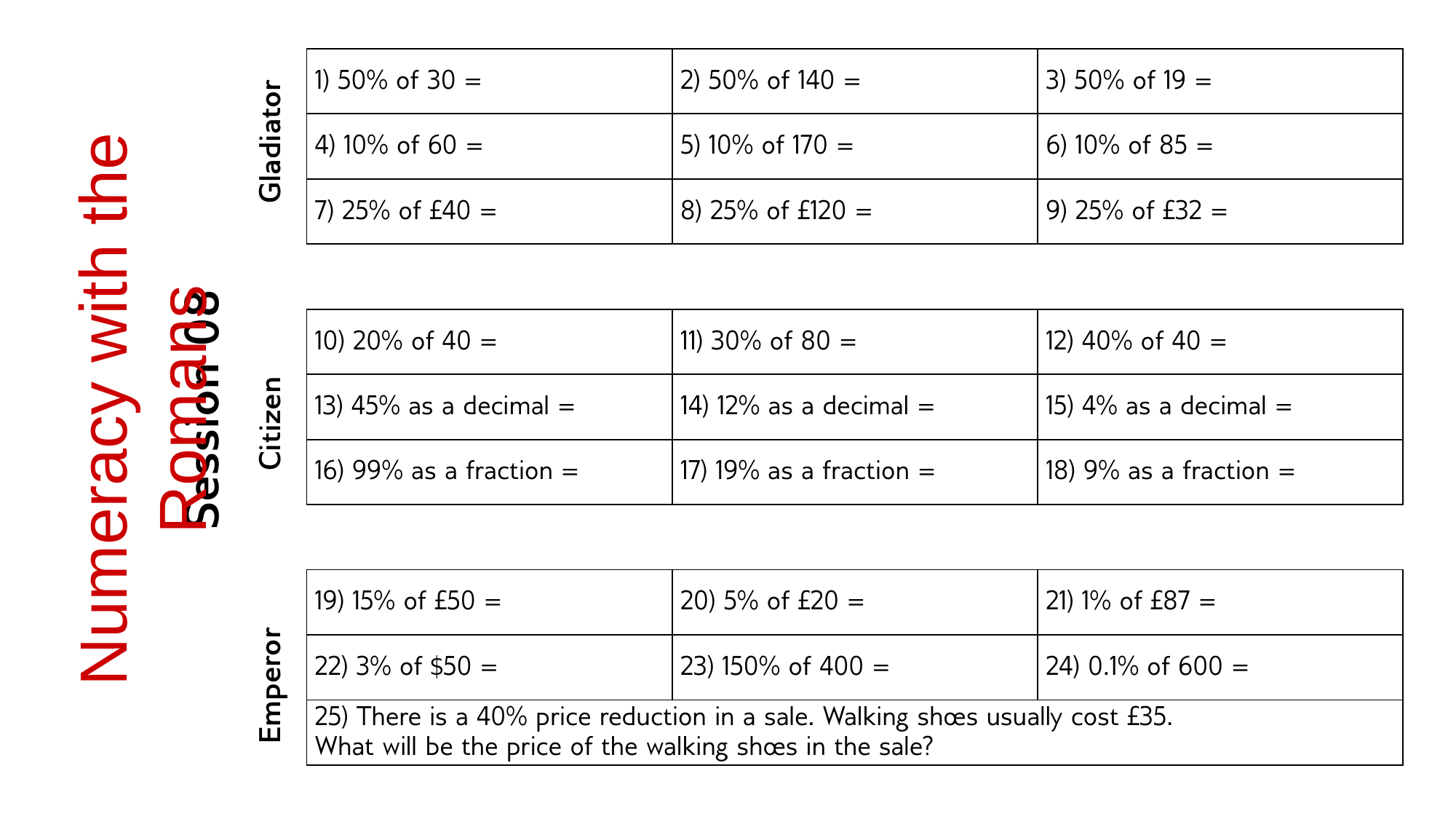

| 1) 50% of 30 = | 2) 50% of 140 = | 3) 50% of 19 = |
| --- | --- | --- |
| 4) 10% of 60 = | 5) 10% of 170 = | 6) 10% of 85 = |
| 7) 25% of £40 = | 8) 25% of £120 = | 9) 25% of £32 = |
|  |  |  |
| 10) 20% of 40 = | 11) 30% of 80 = | 12) 40% of 40 = |
| 13) 45% as a decimal = | 14) 12% as a decimal = | 15) 4% as a decimal = |
| 16) 99% as a fraction = | 17) 19% as a fraction = | 18) 9% as a fraction = |
|  |  |  |
| 19) 15% of £50 = | 20) 5% of £20 = | 21) 1% of £87 = |
| 22) 3% of $50 = | 23) 150% of 400 = | 24) 0.1% of 600 = |
| 25) There is a 40% price reduction in a sale. Walking shoes usually cost £35. What will be the price of the walking shoes in the sale? |  |  |
Gladiator
Numeracy with the Romans
Session 08
Citizen
Emperor